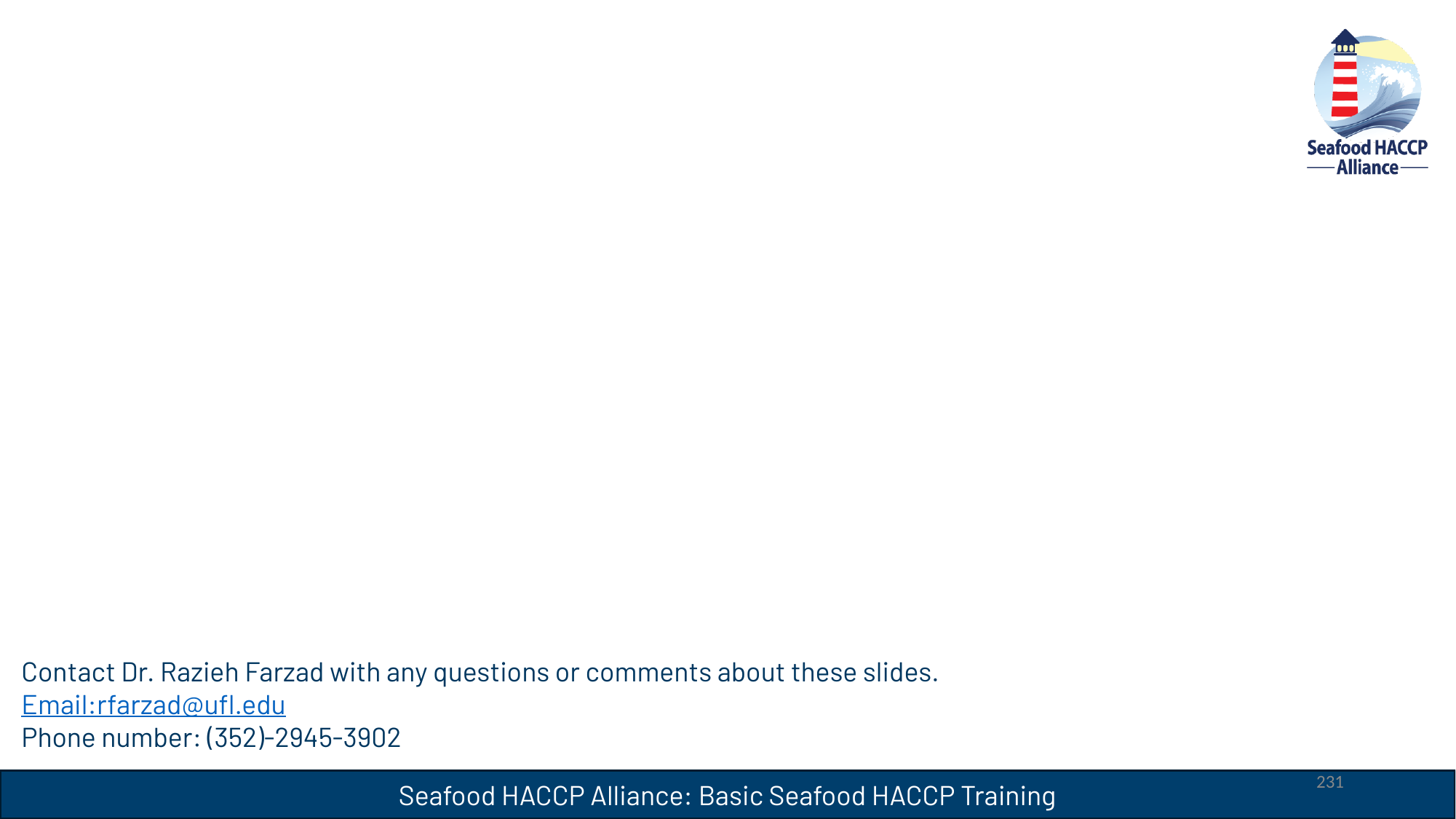

Contact Dr. Razieh Farzad with any questions or comments about these slides.
Email:rfarzad@ufl.edu
Phone number: (352)-2945-3902
231